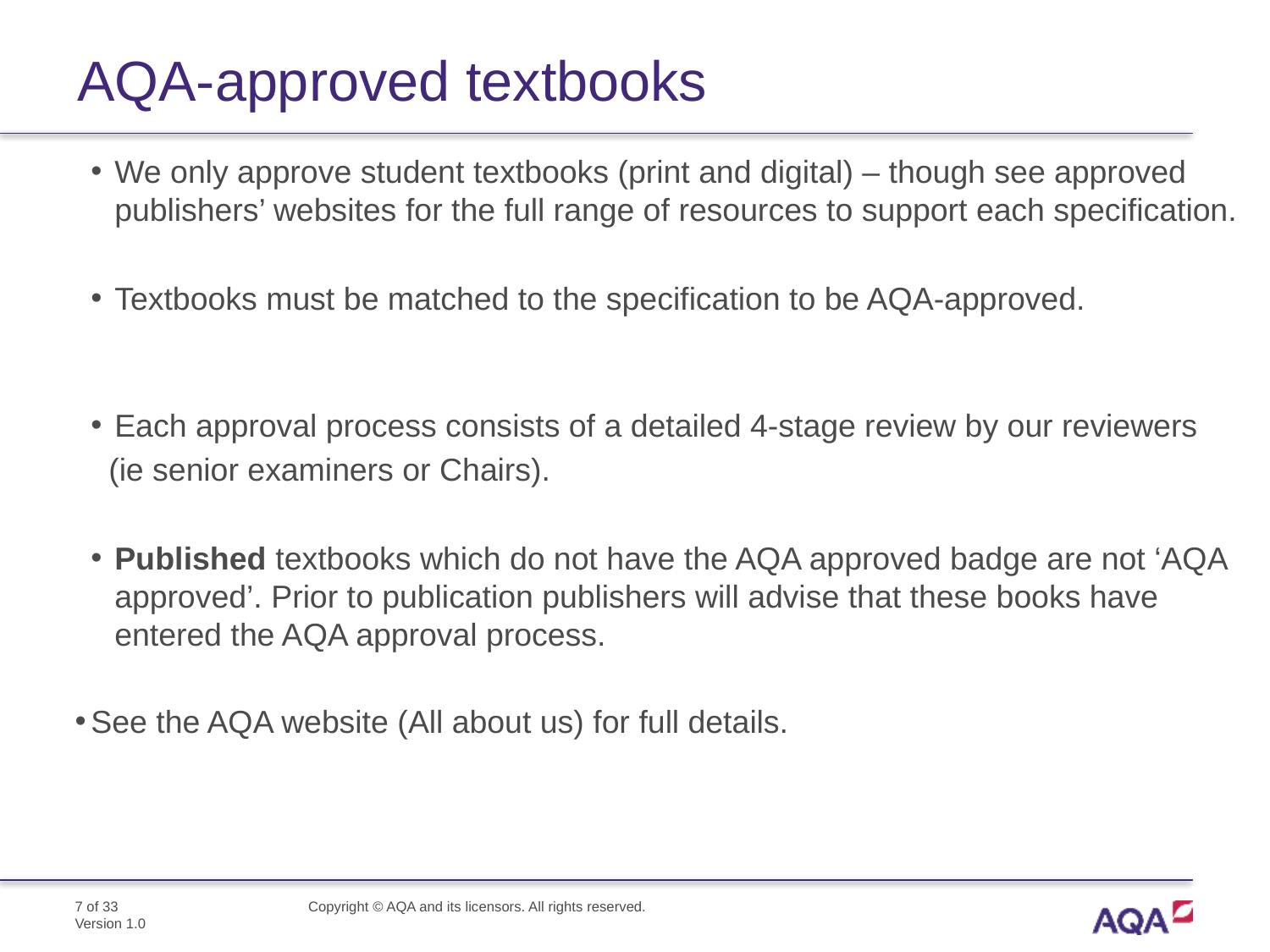

# AQA-approved textbooks
We only approve student textbooks (print and digital) – though see approved publishers’ websites for the full range of resources to support each specification.

Textbooks must be matched to the specification to be AQA-approved.

Each approval process consists of a detailed 4-stage review by our reviewers
  (ie senior examiners or Chairs).

Published textbooks which do not have the AQA approved badge are not ‘AQA approved’. Prior to publication publishers will advise that these books have entered the AQA approval process.

See the AQA website (All about us) for full details.

7 of 33
Version 1.0
Copyright © AQA and its licensors. All rights reserved.